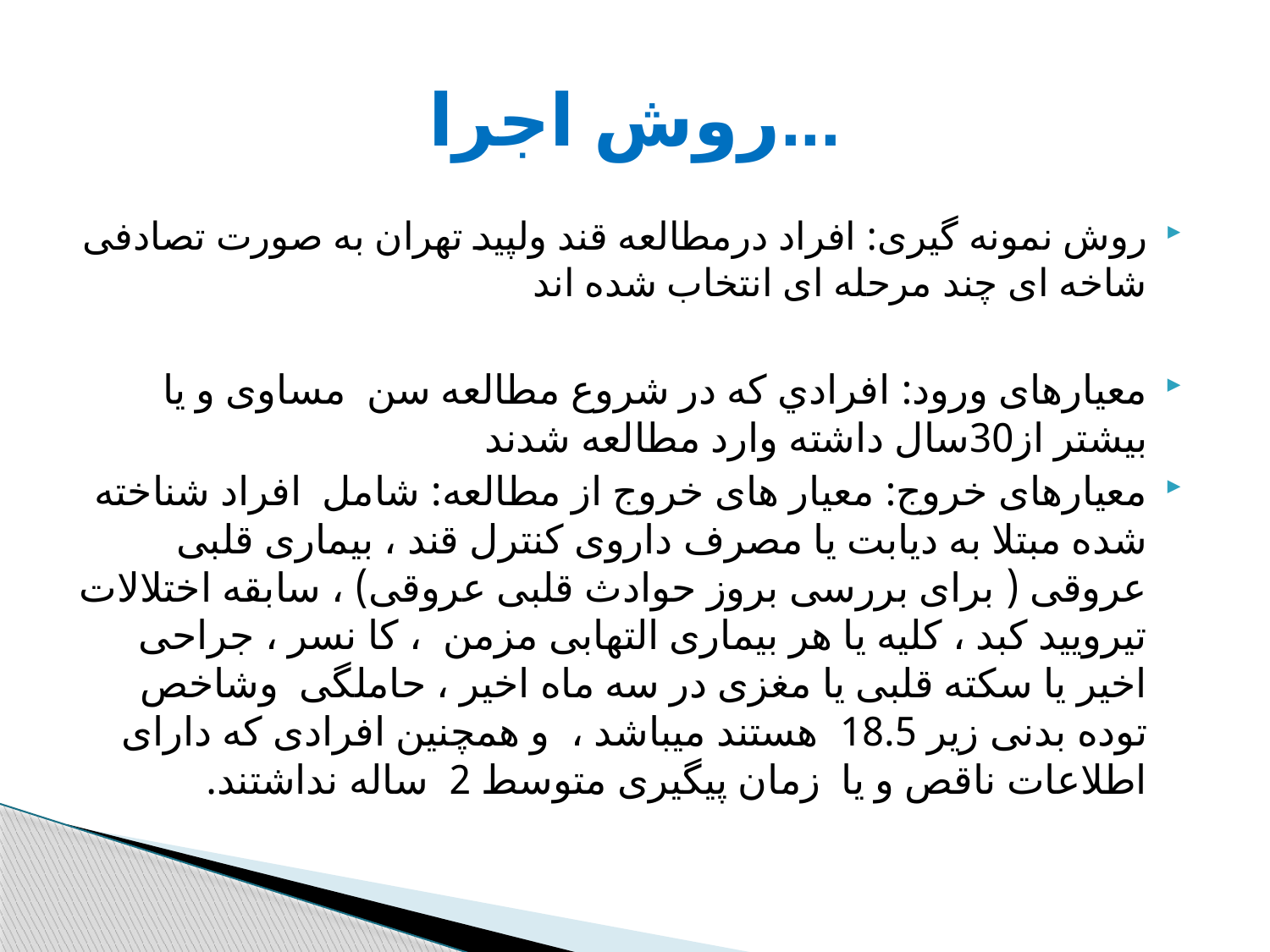

# روش اجرا...
روش نمونه گیری: افراد درمطالعه قند ولپید تهران به صورت تصادفی شاخه ای چند مرحله ای انتخاب شده اند

معیارهای ورود: افرادي كه در شروع مطالعه سن  مساوی و یا بیشتر از30سال داشته وارد مطالعه شدند
معیارهای خروج: معیار های خروج از مطالعه: شامل  افراد شناخته شده مبتلا به دیابت یا مصرف داروی کنترل قند ، بیماری قلبی عروقی ( برای بررسی بروز حوادث قلبی عروقی) ، سابقه اختلالات تیرویید کبد ، کلیه یا هر بیماری التهابی مزمن  ، کا نسر ، جراحی اخیر یا سکته قلبی یا مغزی در سه ماه اخیر ، حاملگی  وشاخص توده بدنی زیر 18.5  هستند میباشد ،  و همچنین افرادی که دارای اطلاعات ناقص و یا  زمان پیگیری متوسط 2  ساله نداشتند.